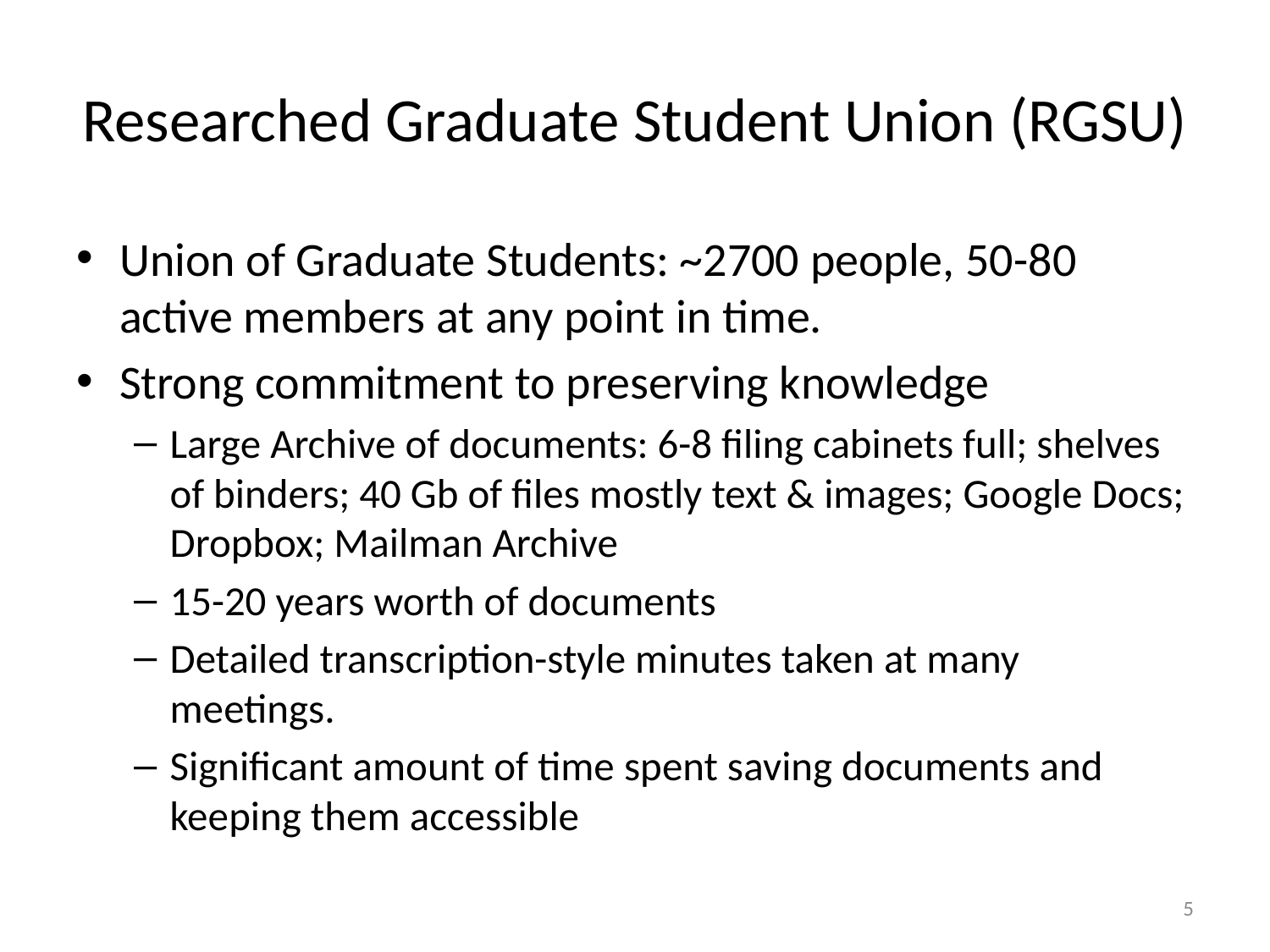

# Researched Graduate Student Union (RGSU)
Union of Graduate Students: ~2700 people, 50-80 active members at any point in time.
Strong commitment to preserving knowledge
Large Archive of documents: 6-8 filing cabinets full; shelves of binders; 40 Gb of files mostly text & images; Google Docs; Dropbox; Mailman Archive
15-20 years worth of documents
Detailed transcription-style minutes taken at many meetings.
Significant amount of time spent saving documents and keeping them accessible

5